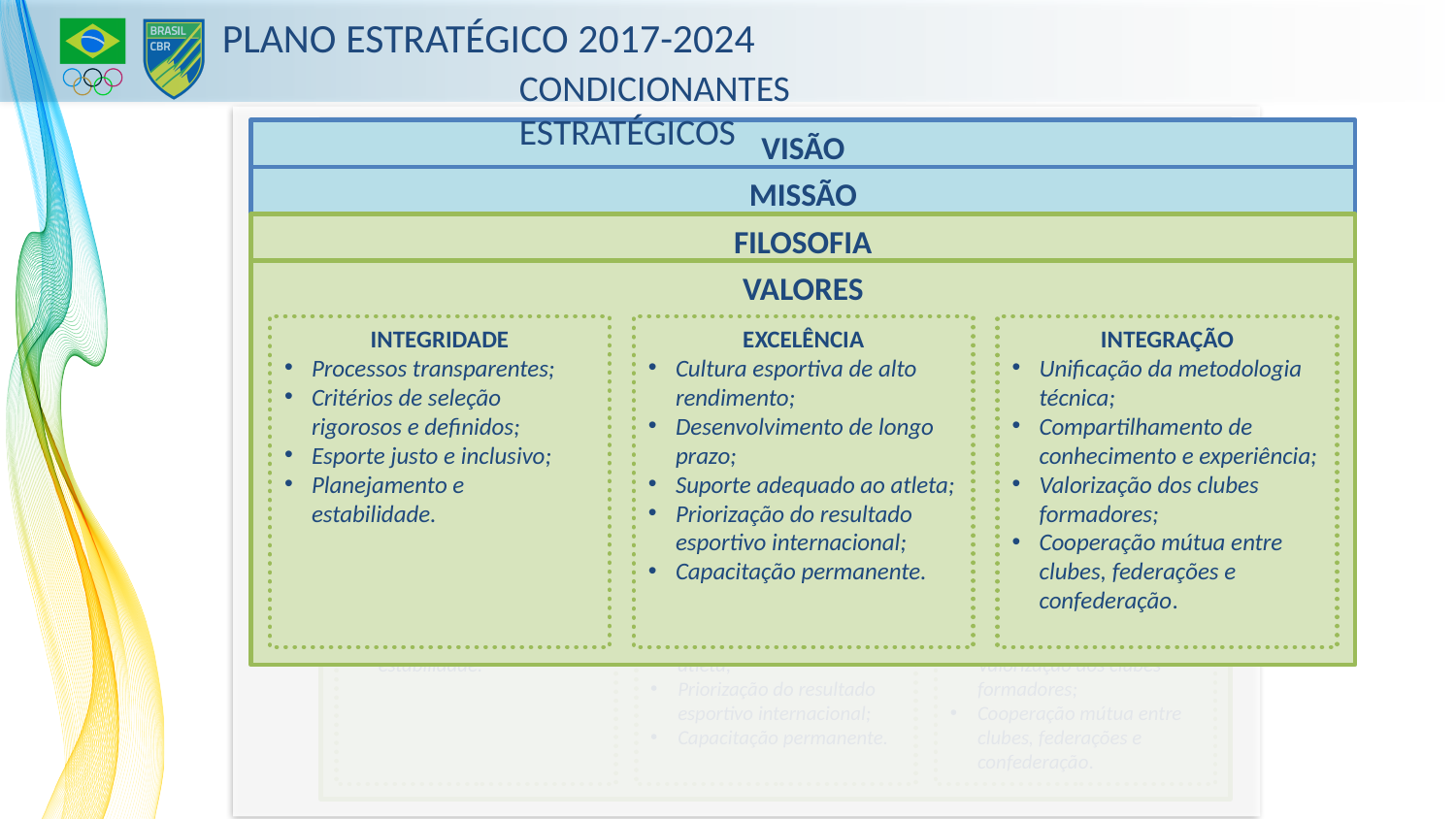

Plano Estratégico 2017-2024
Condicionantes Estratégicos

VISÃO
Elevar o remo brasileiro e ser referência na liderança continental através do desenvolvimento da base de praticantes, integração de clubes e da cultura da excelência esportiva.
Visão
Elevar o remo brasileiro e ser referência na liderança continental através do desenvolvimento da base de praticantes, integração de clubes e da cultura da excelência esportiva.
Missão
Unificar, desenvolver e qualificar o remo brasileiro, construindo um esporte inspirador de novas gerações.

Filosofia
Foco no atleta, na qualificação de treinadores, na agregação e na valorização dos clubes como pilares da formação nacional.
MISSÃO
Unificar, desenvolver e qualificar o remo brasileiro, construindo um esporte inspirador de novas gerações.

Valores
INTEGRIDADE
Processos transparentes;
Critérios de seleção rigorosos e definidos;
Esporte justo e inclusivo;
Planejamento e estabilidade.
EXCELÊNCIA
Cultura esportiva de alto rendimento;
Desenvolvimento de longo prazo;
Suporte adequado ao atleta;
Priorização do resultado esportivo internacional;
Capacitação permanente.
INTEGRAÇÃO
Unificação da metodologia técnica;
Compartilhamento de conhecimento e experiência;
Valorização dos clubes formadores;
Cooperação mútua entre clubes, federações e confederação.

FILOSOFIA
Foco no atleta, na qualificação de treinadores, na agregação e na valorização dos clubes como pilares da formação nacional.
VALORES
INTEGRIDADE
Processos transparentes;
Critérios de seleção rigorosos e definidos;
Esporte justo e inclusivo;
Planejamento e estabilidade.
EXCELÊNCIA
Cultura esportiva de alto rendimento;
Desenvolvimento de longo prazo;
Suporte adequado ao atleta;
Priorização do resultado esportivo internacional;
Capacitação permanente.
INTEGRAÇÃO
Unificação da metodologia técnica;
Compartilhamento de conhecimento e experiência;
Valorização dos clubes formadores;
Cooperação mútua entre clubes, federações e confederação.